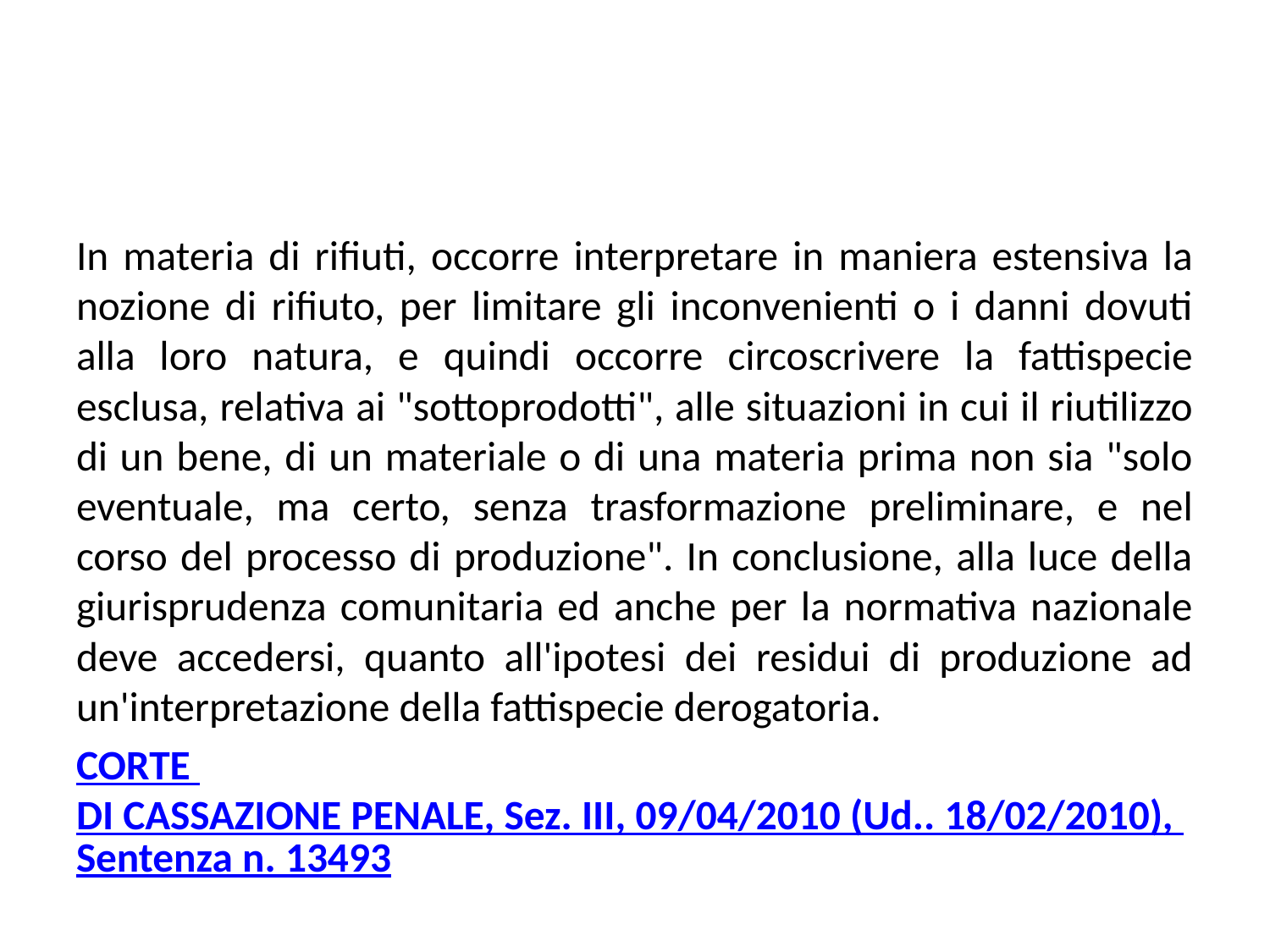

#
In materia di rifiuti, occorre interpretare in maniera estensiva la nozione di rifiuto, per limitare gli inconvenienti o i danni dovuti alla loro natura, e quindi occorre circoscrivere la fattispecie esclusa, relativa ai "sottoprodotti", alle situazioni in cui il riutilizzo di un bene, di un materiale o di una materia prima non sia "solo eventuale, ma certo, senza trasformazione preliminare, e nel corso del processo di produzione". In conclusione, alla luce della giurisprudenza comunitaria ed anche per la normativa nazionale deve accedersi, quanto all'ipotesi dei residui di produzione ad un'interpretazione della fattispecie derogatoria.
CORTE DI CASSAZIONE PENALE, Sez. III, 09/04/2010 (Ud.. 18/02/2010), Sentenza n. 13493